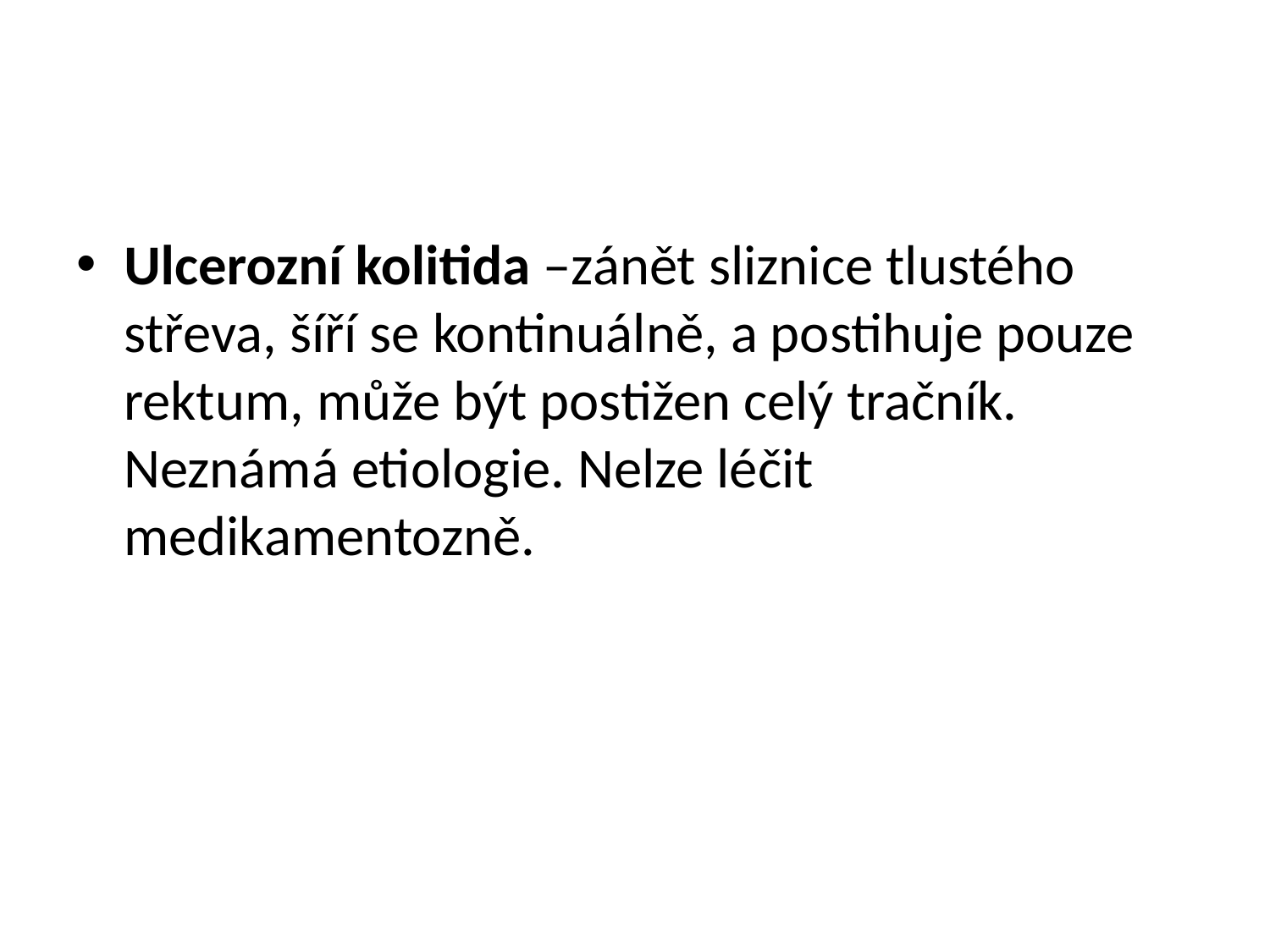

#
Ulcerozní kolitida –zánět sliznice tlustého střeva, šíří se kontinuálně, a postihuje pouze rektum, může být postižen celý tračník. Neznámá etiologie. Nelze léčit medikamentozně.